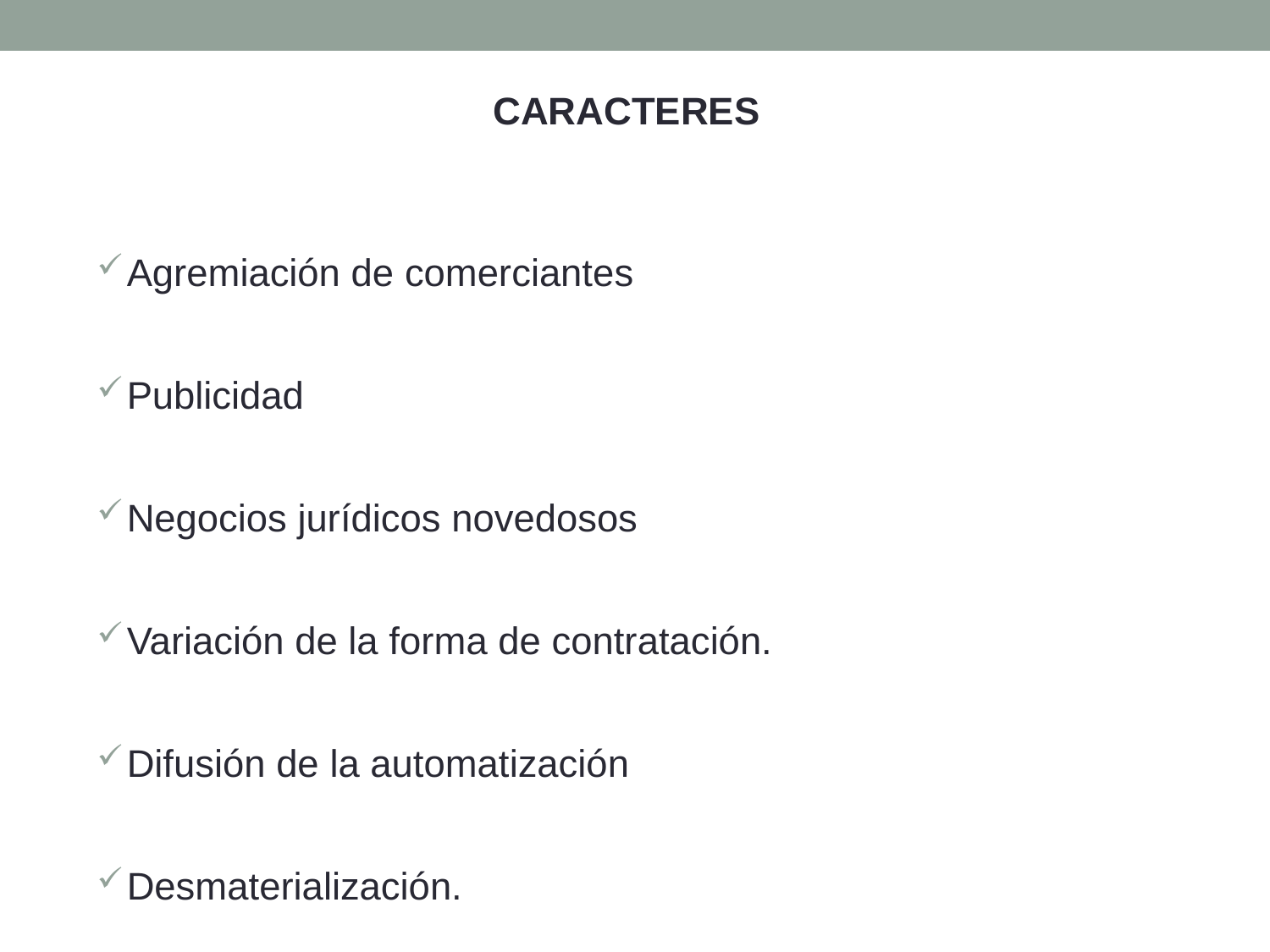

CARACTERES

Agremiación de comerciantes

Publicidad

Negocios jurídicos novedosos

Variación de la forma de contratación.

Difusión de la automatización

Desmaterialización.